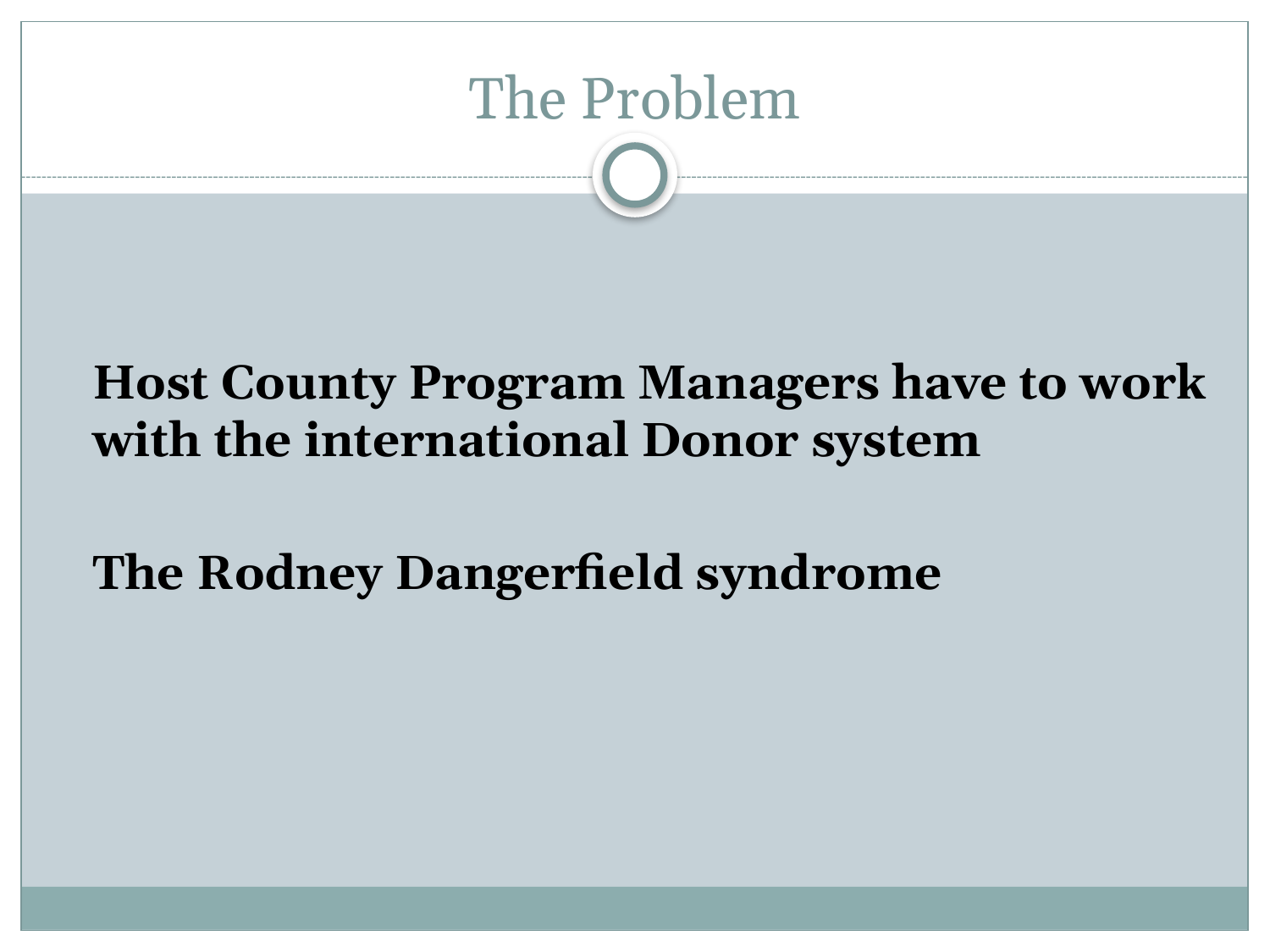

# The Problem

	Host County Program Managers have to work with the international Donor system

	The Rodney Dangerfield syndrome